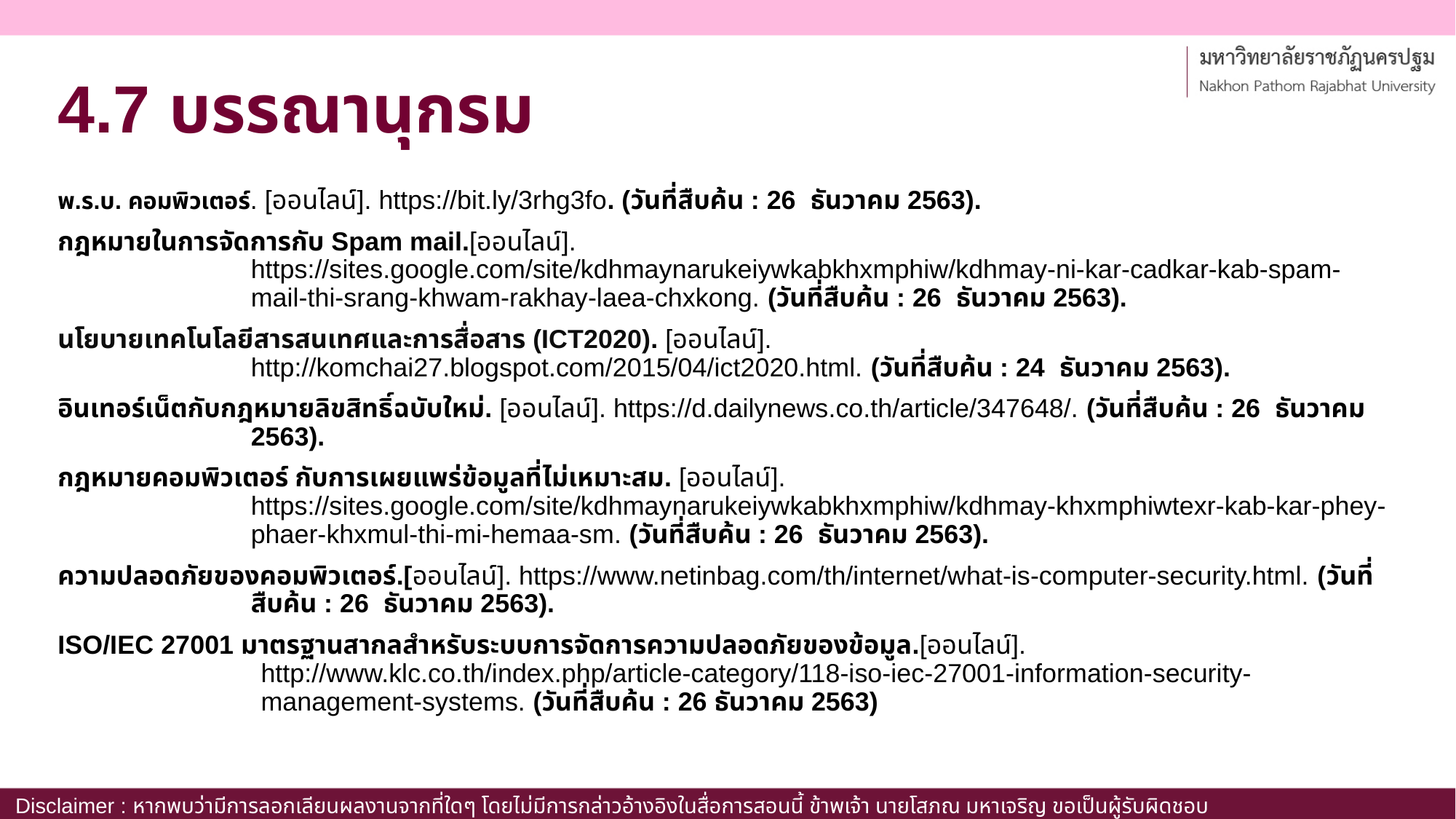

# 4.7 บรรณานุกรม
พ.ร.บ. คอมพิวเตอร์. [ออนไลน์]. https://bit.ly/3rhg3fo. (วันที่สืบค้น : 26  ธันวาคม 2563).
กฎหมายในการจัดการกับ Spam mail.[ออนไลน์]. https://sites.google.com/site/kdhmaynarukeiywkabkhxmphiw/kdhmay-ni-kar-cadkar-kab-spam-mail-thi-srang-khwam-rakhay-laea-chxkong. (วันที่สืบค้น : 26  ธันวาคม 2563).
นโยบายเทคโนโลยีสารสนเทศและการสื่อสาร (ICT2020). [ออนไลน์]. http://komchai27.blogspot.com/2015/04/ict2020.html. (วันที่สืบค้น : 24  ธันวาคม 2563).
อินเทอร์เน็ตกับกฎหมายลิขสิทธิ์ฉบับใหม่. [ออนไลน์]. https://d.dailynews.co.th/article/347648/. (วันที่สืบค้น : 26  ธันวาคม 2563).
กฎหมายคอมพิวเตอร์ กับการเผยแพร่ข้อมูลที่ไม่เหมาะสม. [ออนไลน์]. https://sites.google.com/site/kdhmaynarukeiywkabkhxmphiw/kdhmay-khxmphiwtexr-kab-kar-phey-phaer-khxmul-thi-mi-hemaa-sm. (วันที่สืบค้น : 26  ธันวาคม 2563).
ความปลอดภัยของคอมพิวเตอร์.[ออนไลน์]. https://www.netinbag.com/th/internet/what-is-computer-security.html. (วันที่สืบค้น : 26  ธันวาคม 2563).
ISO/IEC 27001 มาตรฐานสากลสำหรับระบบการจัดการความปลอดภัยของข้อมูล.[ออนไลน์]. http://www.klc.co.th/index.php/article-category/118-iso-iec-27001-information-security-management-systems. (วันที่สืบค้น : 26 ธันวาคม 2563)

Disclaimer : หากพบว่ามีการลอกเลียนผลงานจากที่ใดๆ โดยไม่มีการกล่าวอ้างอิงในสื่อการสอนนี้ ข้าพเจ้า นายโสภณ มหาเจริญ ขอเป็นผู้รับผิดชอบเพียงผู้เดียว